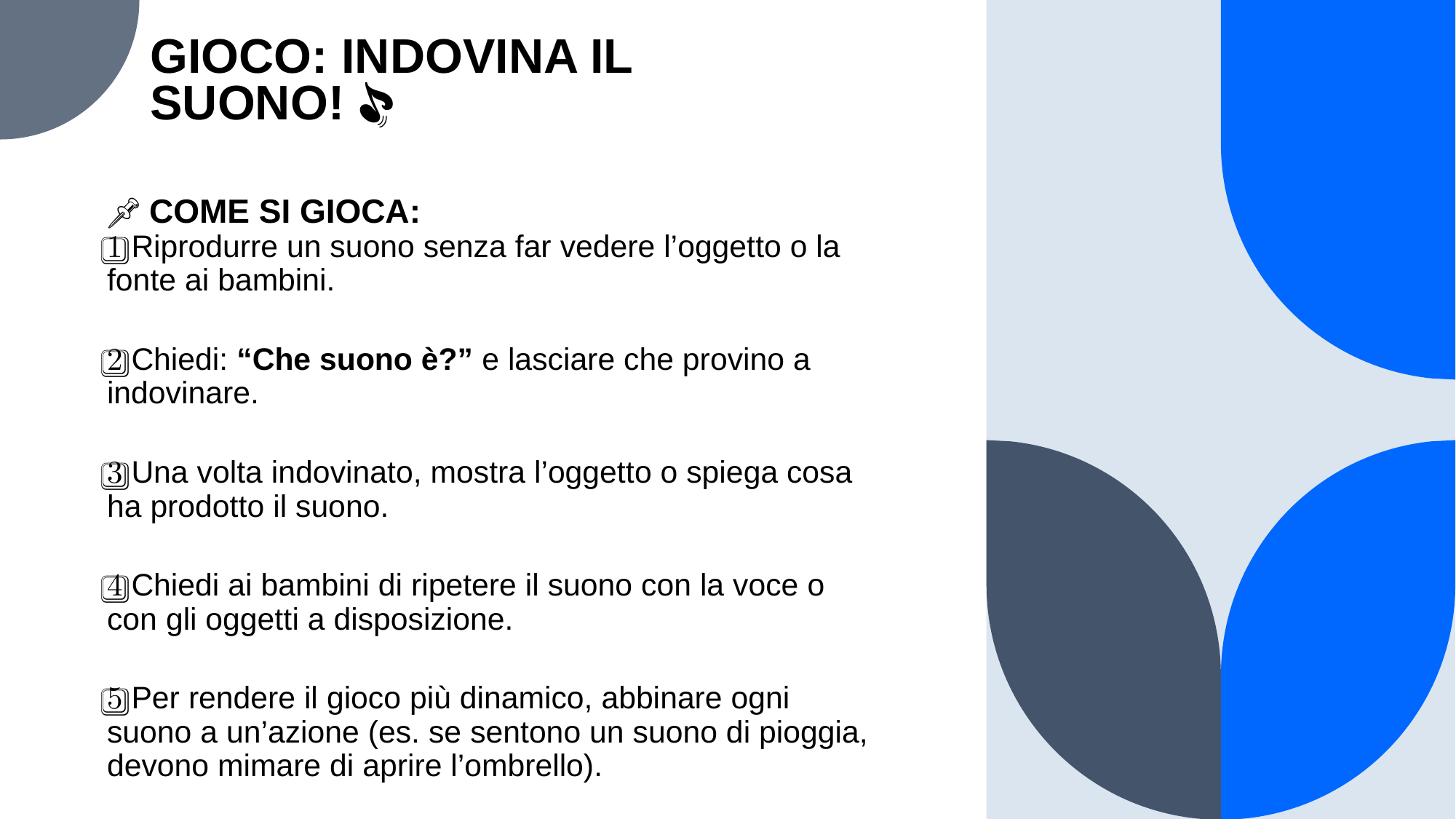

# GIOCO: INDOVINA IL SUONO! 🎵
📌 COME SI GIOCA:
1️⃣ Riprodurre un suono senza far vedere l’oggetto o la fonte ai bambini.
2️⃣ Chiedi: “Che suono è?” e lasciare che provino a indovinare.
3️⃣ Una volta indovinato, mostra l’oggetto o spiega cosa ha prodotto il suono.
4️⃣ Chiedi ai bambini di ripetere il suono con la voce o con gli oggetti a disposizione.
5️⃣ Per rendere il gioco più dinamico, abbinare ogni suono a un’azione (es. se sentono un suono di pioggia, devono mimare di aprire l’ombrello).